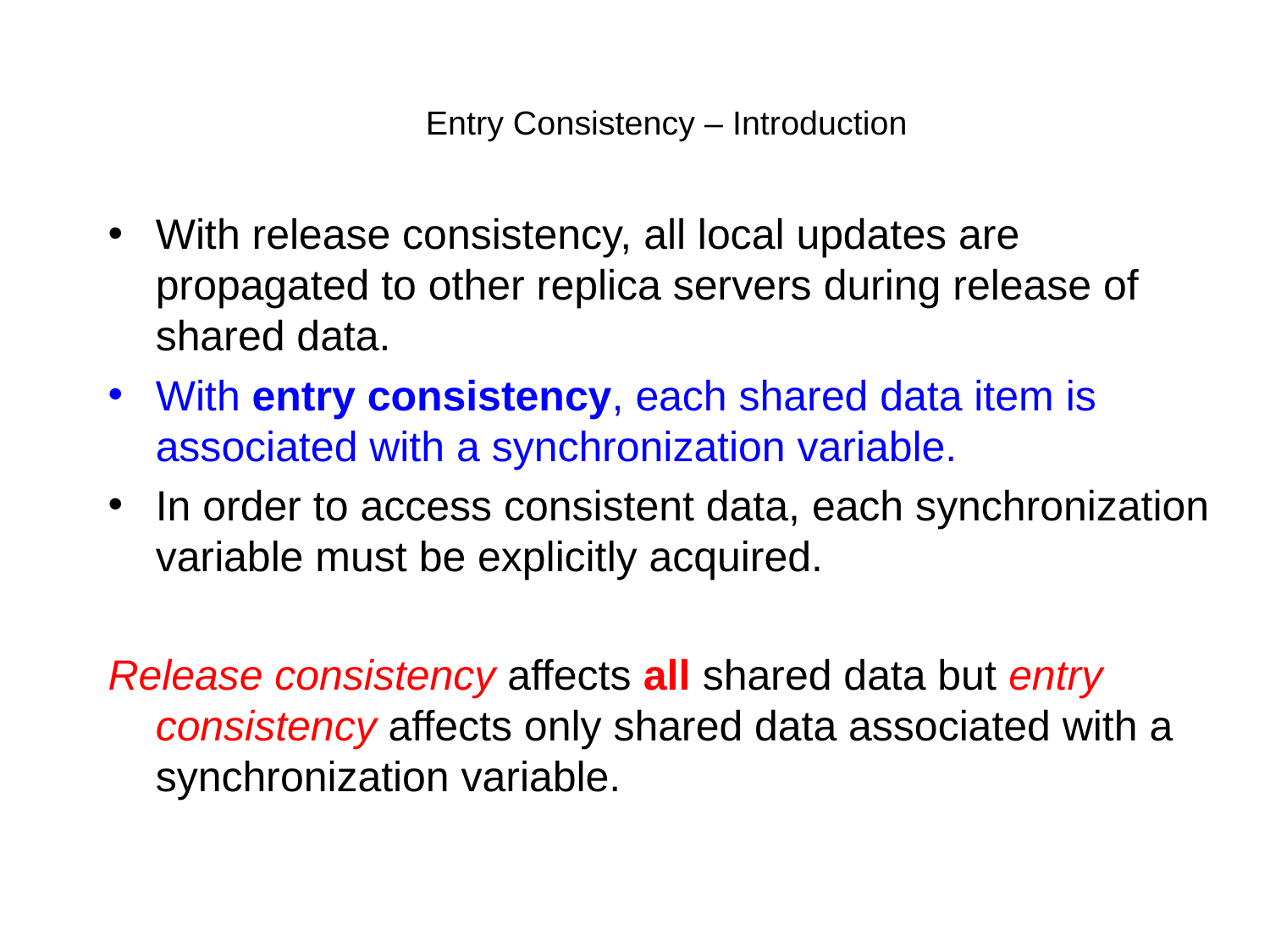

# Entry Consistency – Introduction
With release consistency, all local updates are propagated to other replica servers during release of shared data.
With entry consistency, each shared data item is associated with a synchronization variable.
In order to access consistent data, each synchronization variable must be explicitly acquired.

Release consistency affects all shared data but entry consistency affects only shared data associated with a synchronization variable.